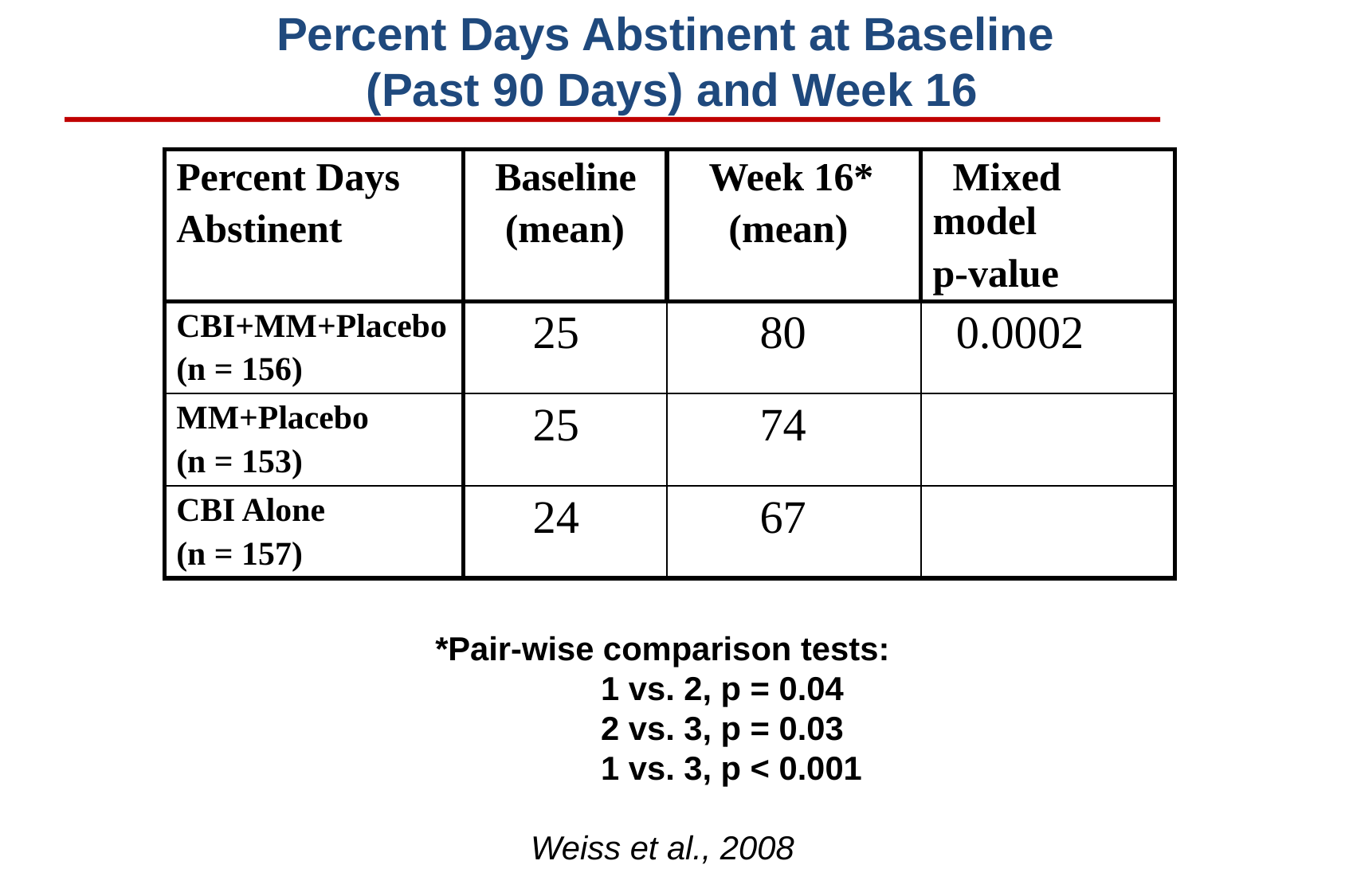

# Percent Days Abstinent at Baseline (Past 90 Days) and Week 16

| Percent Days Abstinent | Baseline (mean) | Week 16\* (mean) | Mixed model p-value |
| --- | --- | --- | --- |
| CBI+MM+Placebo (n = 156) | 25 | 80 | 0.0002 |
| MM+Placebo (n = 153) | 25 | 74 |  |
| CBI Alone (n = 157) | 24 | 67 |  |
*Pair-wise comparison tests:
	1 vs. 2, p = 0.04
 	2 vs. 3, p = 0.03
	   1 vs. 3, p < 0.001

Weiss et al., 2008